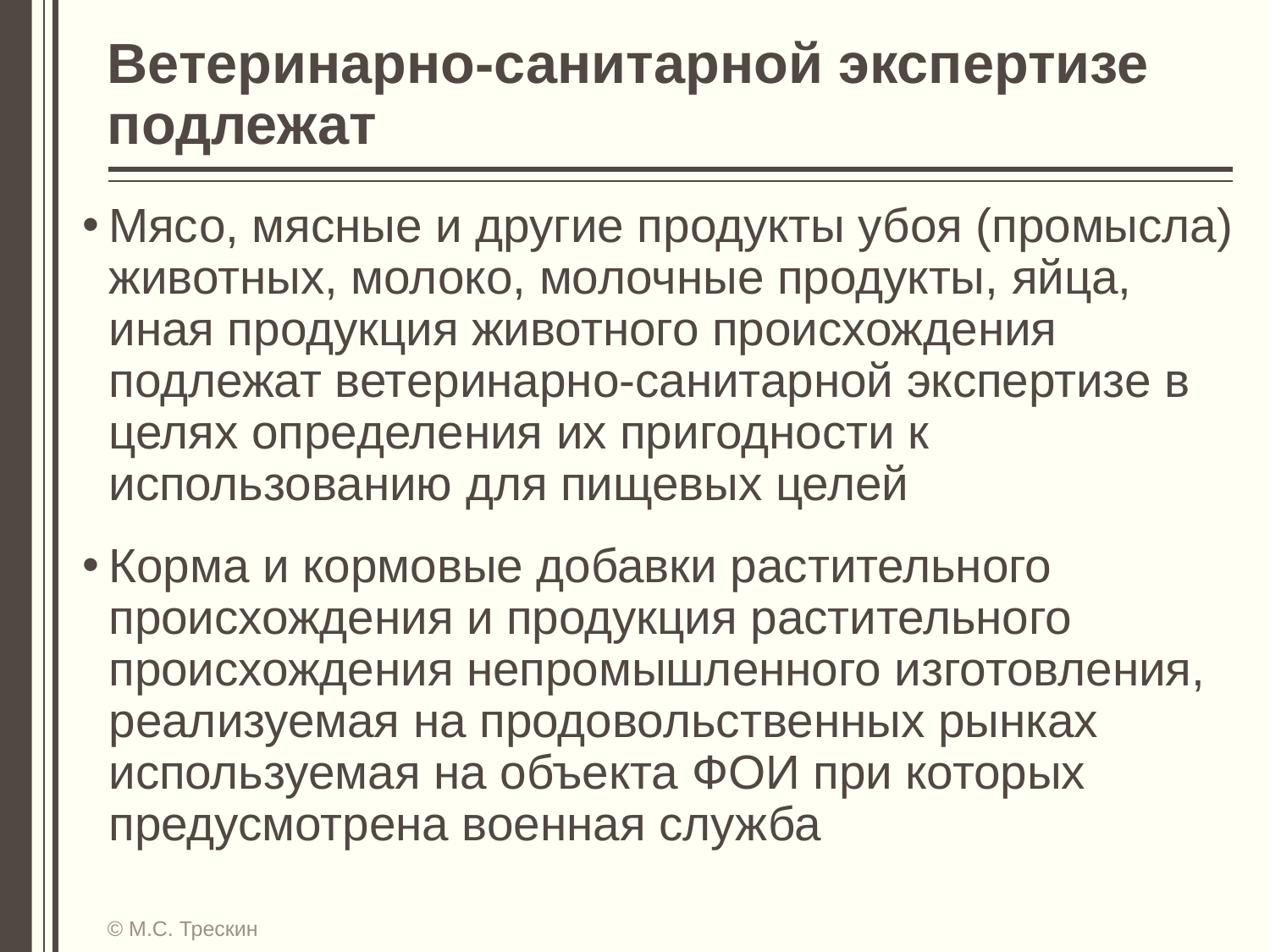

# Ветеринарно-санитарной экспертизе подлежат
Мясо, мясные и другие продукты убоя (промысла) животных, молоко, молочные продукты, яйца, иная продукция животного происхождения подлежат ветеринарно-санитарной экспертизе в целях определения их пригодности к использованию для пищевых целей
Корма и кормовые добавки растительного происхождения и продукция растительного происхождения непромышленного изготовления, реализуемая на продовольственных рынках используемая на объекта ФОИ при которых предусмотрена военная служба

© М.С. Трескин